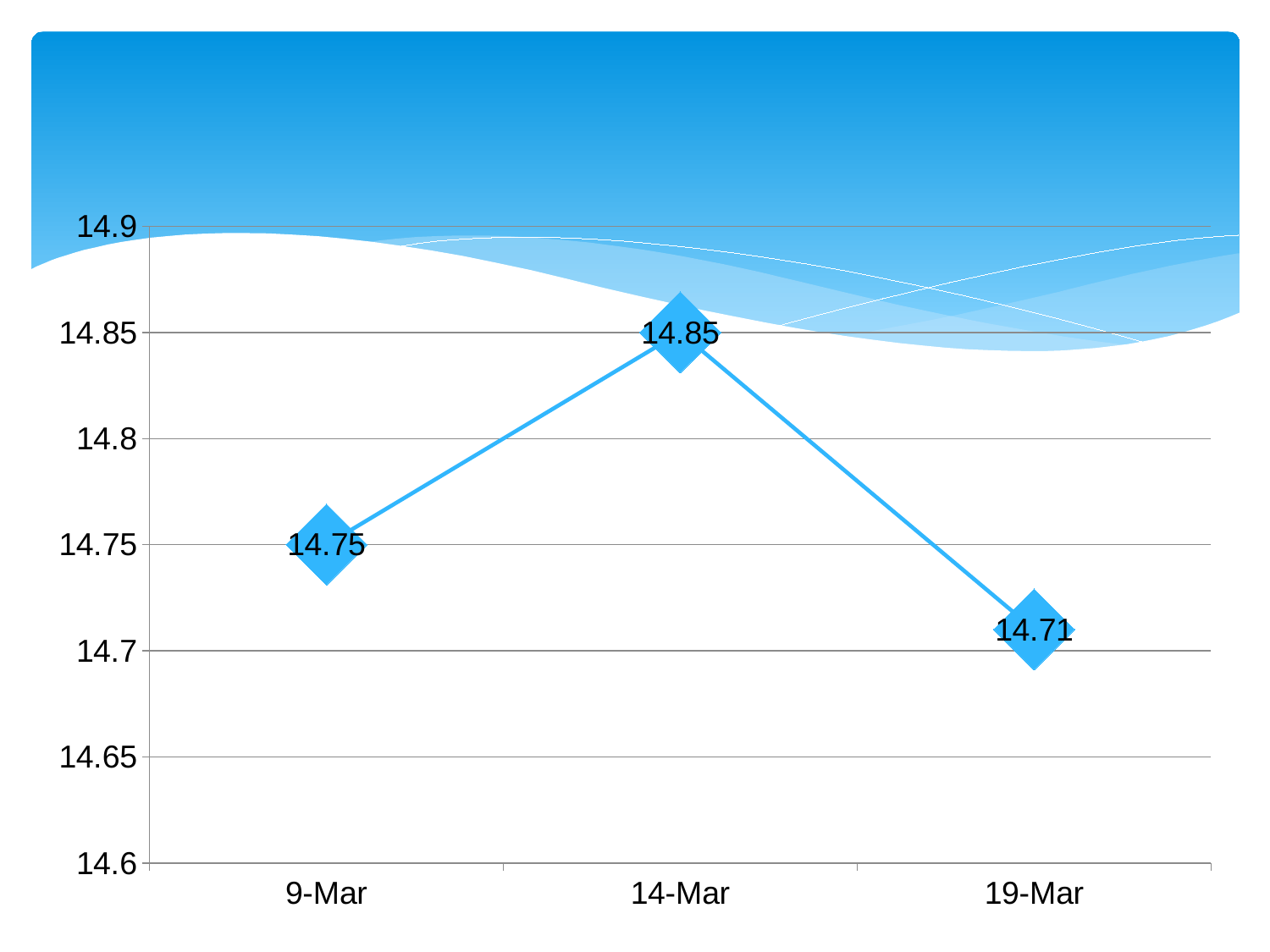

### Chart

| Category | Ряд 1 |
|---|---|
| 42438 | 14.75 |
| 42443 | 14.85 |
| 42448 | 14.71 |